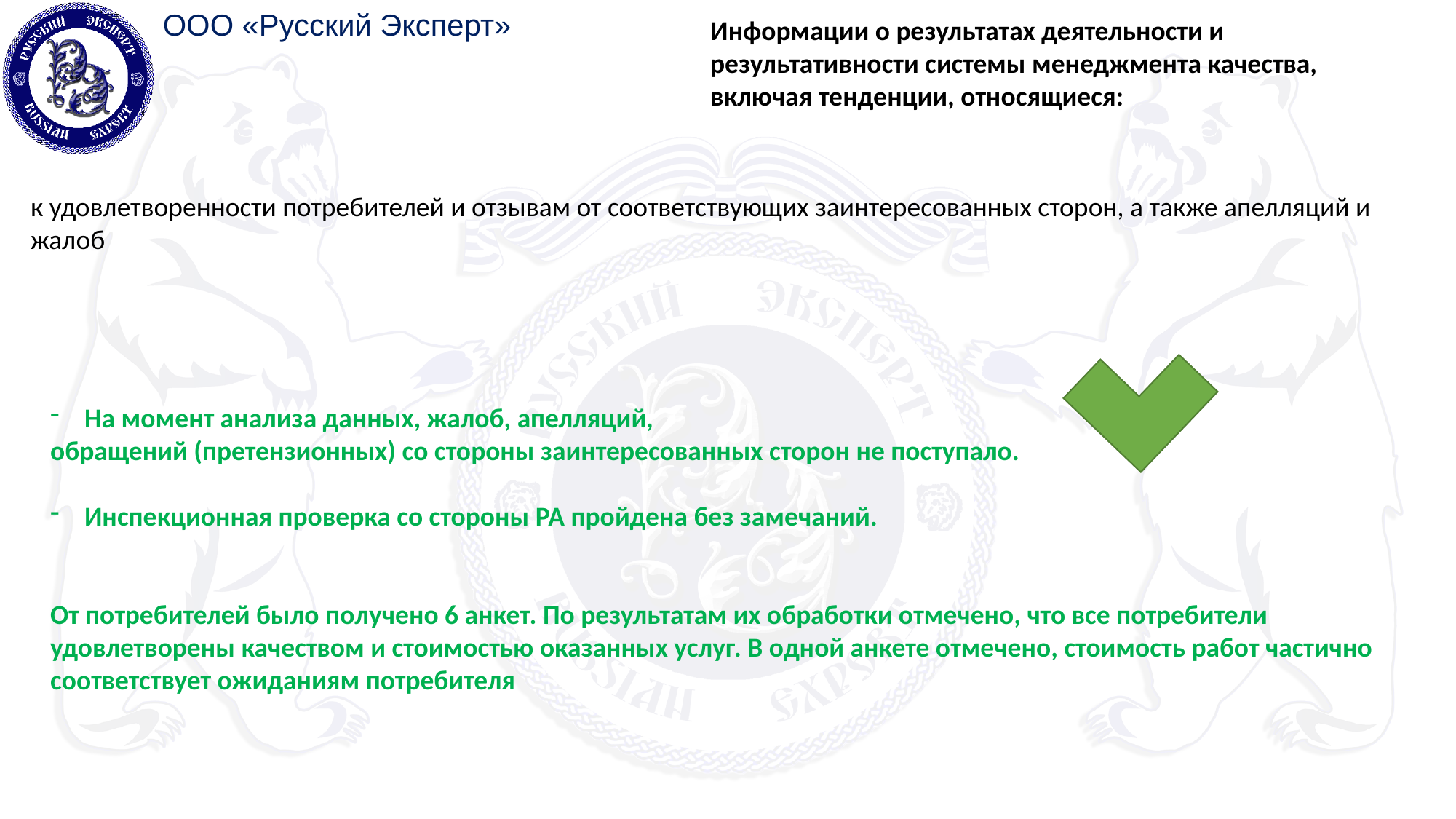

Информации о результатах деятельности и результативности системы менеджмента качества, включая тенденции, относящиеся:
к удовлетворенности потребителей и отзывам от соответствующих заинтересованных сторон, а также апелляций и жалоб

На момент анализа данных, жалоб, апелляций,
обращений (претензионных) со стороны заинтересованных сторон не поступало.

Инспекционная проверка со стороны РА пройдена без замечаний.

От потребителей было получено 6 анкет. По результатам их обработки отмечено, что все потребители удовлетворены качеством и стоимостью оказанных услуг. В одной анкете отмечено, стоимость работ частично соответствует ожиданиям потребителя